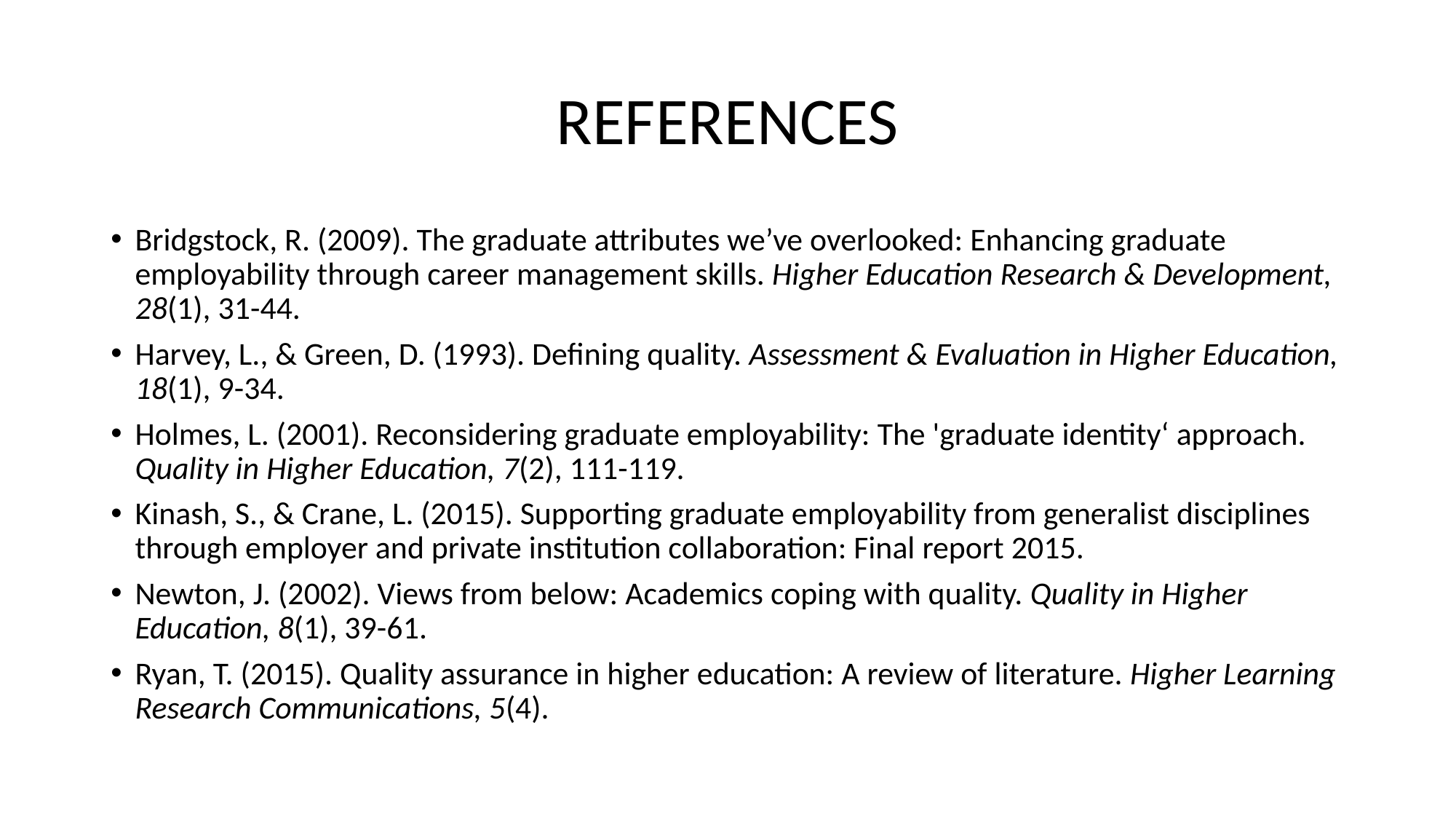

# REFERENCES
Bridgstock, R. (2009). The graduate attributes we’ve overlooked: Enhancing graduate employability through career management skills. Higher Education Research & Development, 28(1), 31-44.
Harvey, L., & Green, D. (1993). Defining quality. Assessment & Evaluation in Higher Education, 18(1), 9-34.
Holmes, L. (2001). Reconsidering graduate employability: The 'graduate identity‘ approach. Quality in Higher Education, 7(2), 111-119.
Kinash, S., & Crane, L. (2015). Supporting graduate employability from generalist disciplines through employer and private institution collaboration: Final report 2015.
Newton, J. (2002). Views from below: Academics coping with quality. Quality in Higher Education, 8(1), 39-61.
Ryan, T. (2015). Quality assurance in higher education: A review of literature. Higher Learning Research Communications, 5(4).